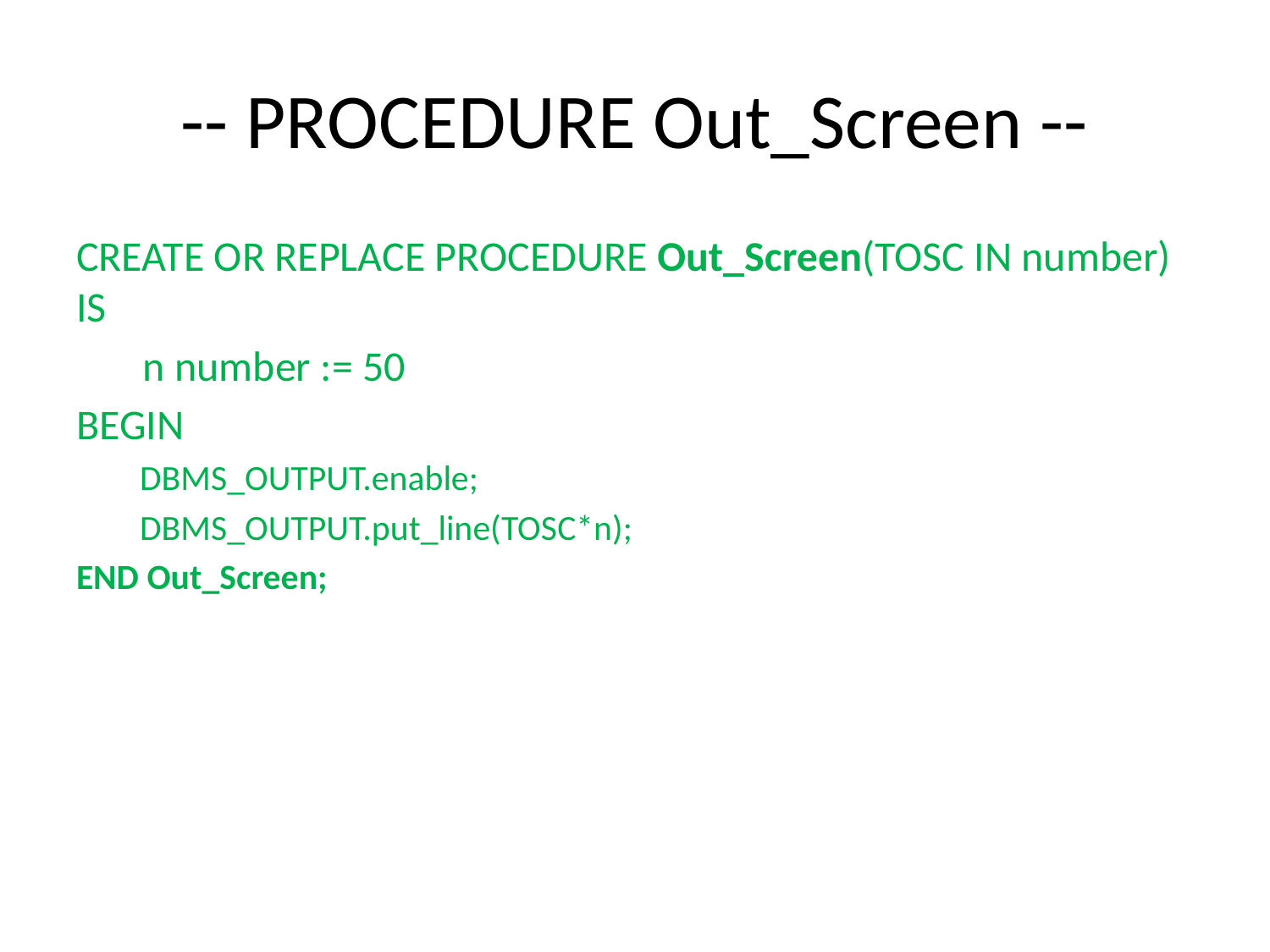

# -- PROCEDURE Out_Screen --
CREATE OR REPLACE PROCEDURE Out_Screen(TOSC IN number) IS
       n number := 50
BEGIN
DBMS_OUTPUT.enable;
DBMS_OUTPUT.put_line(TOSC*n);
END Out_Screen;